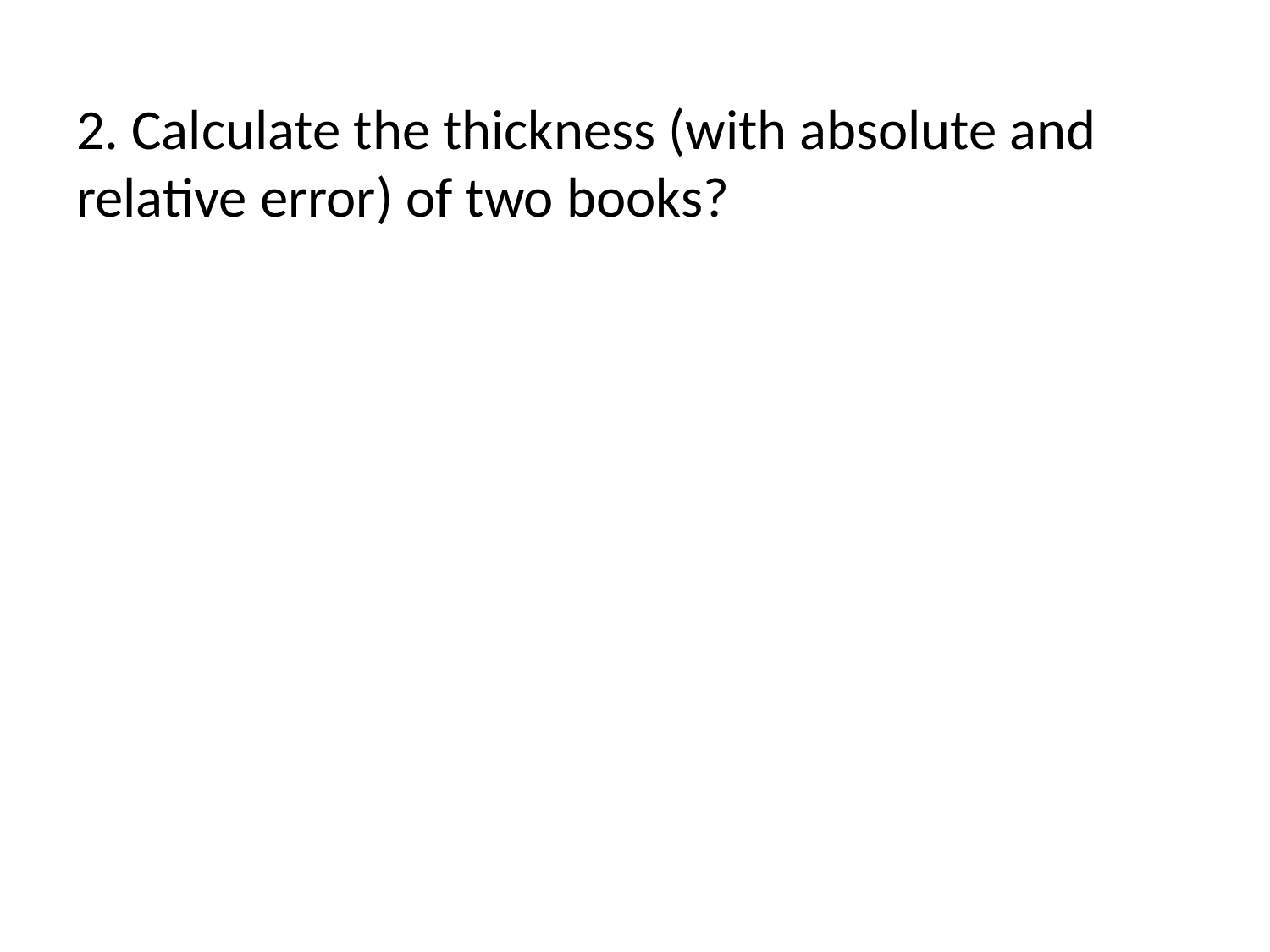

2. Calculate the thickness (with absolute and relative error) of two books?